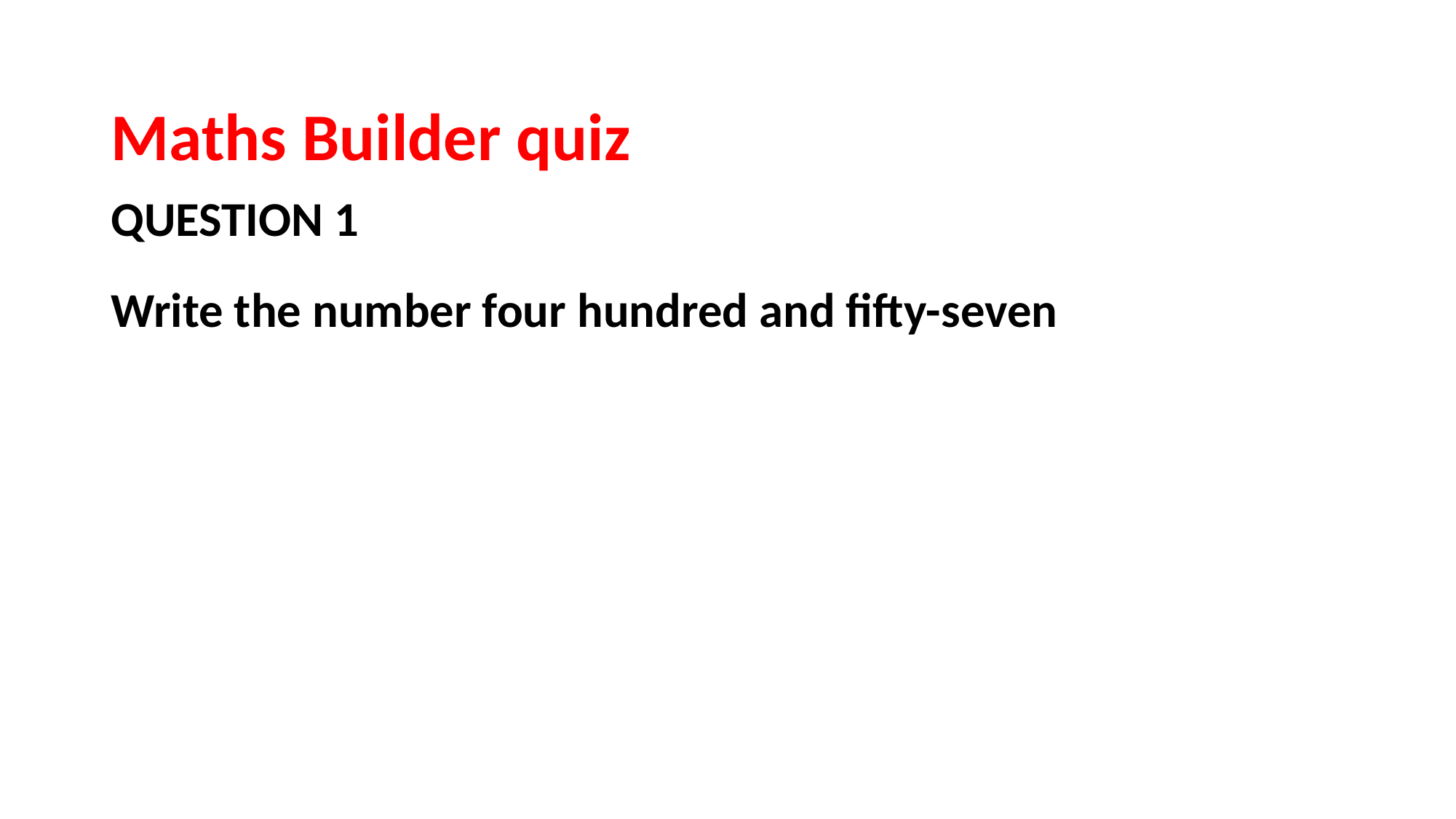

Maths Builder quiz
# QUESTION 1
Write the number four hundred and fifty-seven